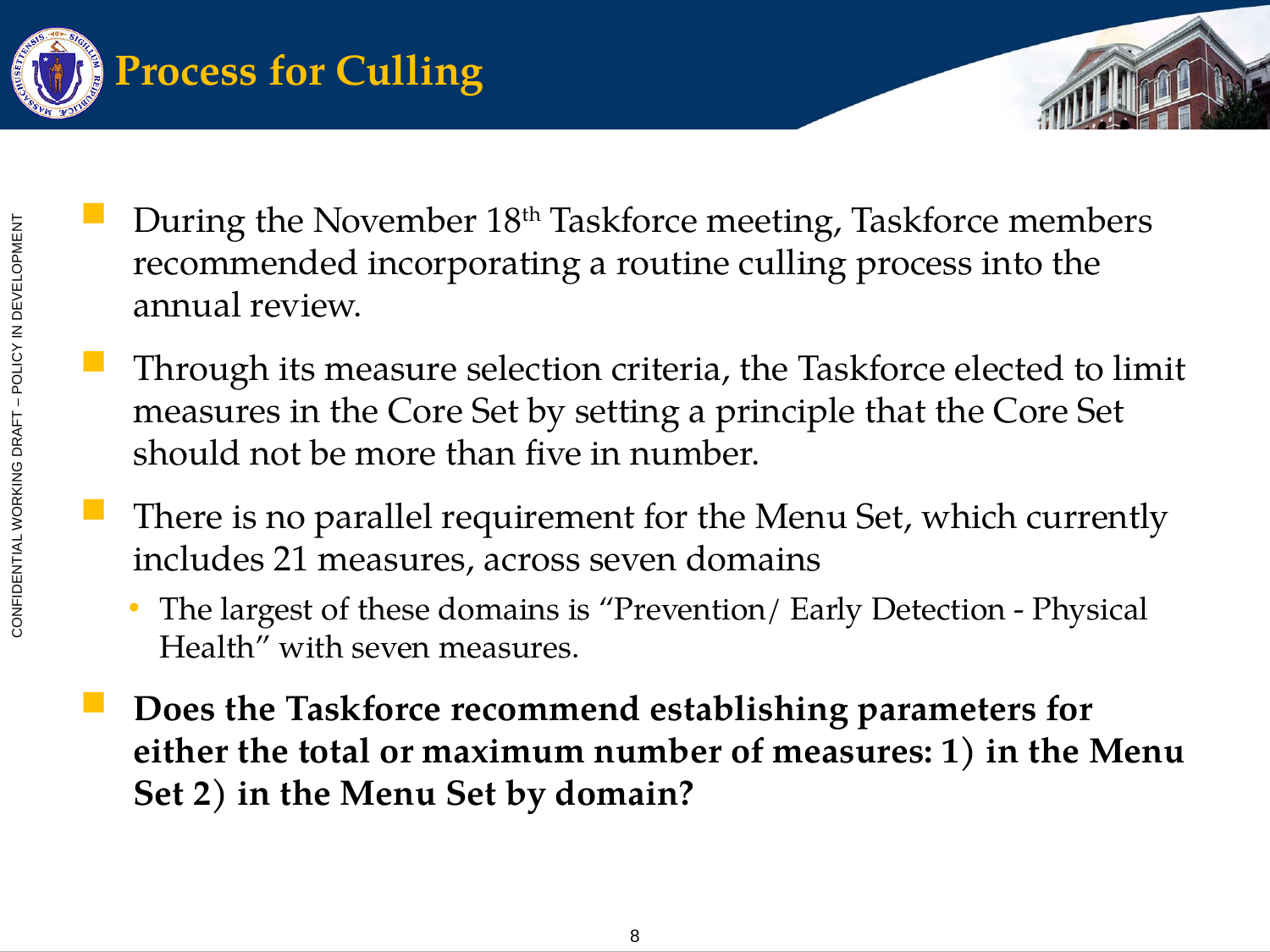

# Process for Culling
During the November 18th Taskforce meeting, Taskforce members recommended incorporating a routine culling process into the annual review.
Through its measure selection criteria, the Taskforce elected to limit measures in the Core Set by setting a principle that the Core Set should not be more than five in number.
There is no parallel requirement for the Menu Set, which currently includes 21 measures, across seven domains
The largest of these domains is “Prevention/ Early Detection - Physical Health” with seven measures.
Does the Taskforce recommend establishing parameters for either the total or maximum number of measures: 1) in the Menu Set 2) in the Menu Set by domain?